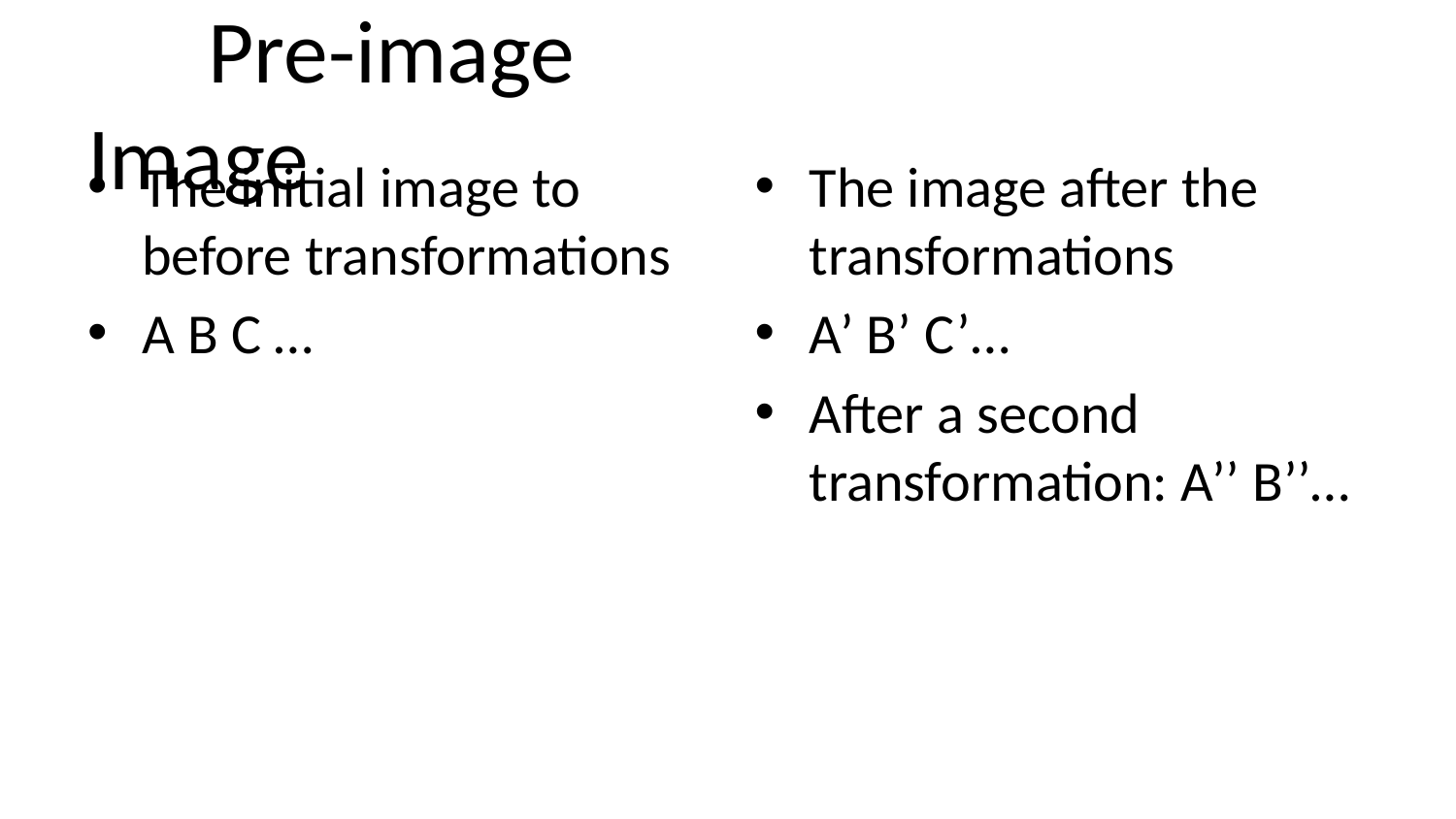

# Pre-image					Image
The initial image to before transformations
A B C …
The image after the transformations
A’ B’ C’…
After a second transformation: A’’ B’’…